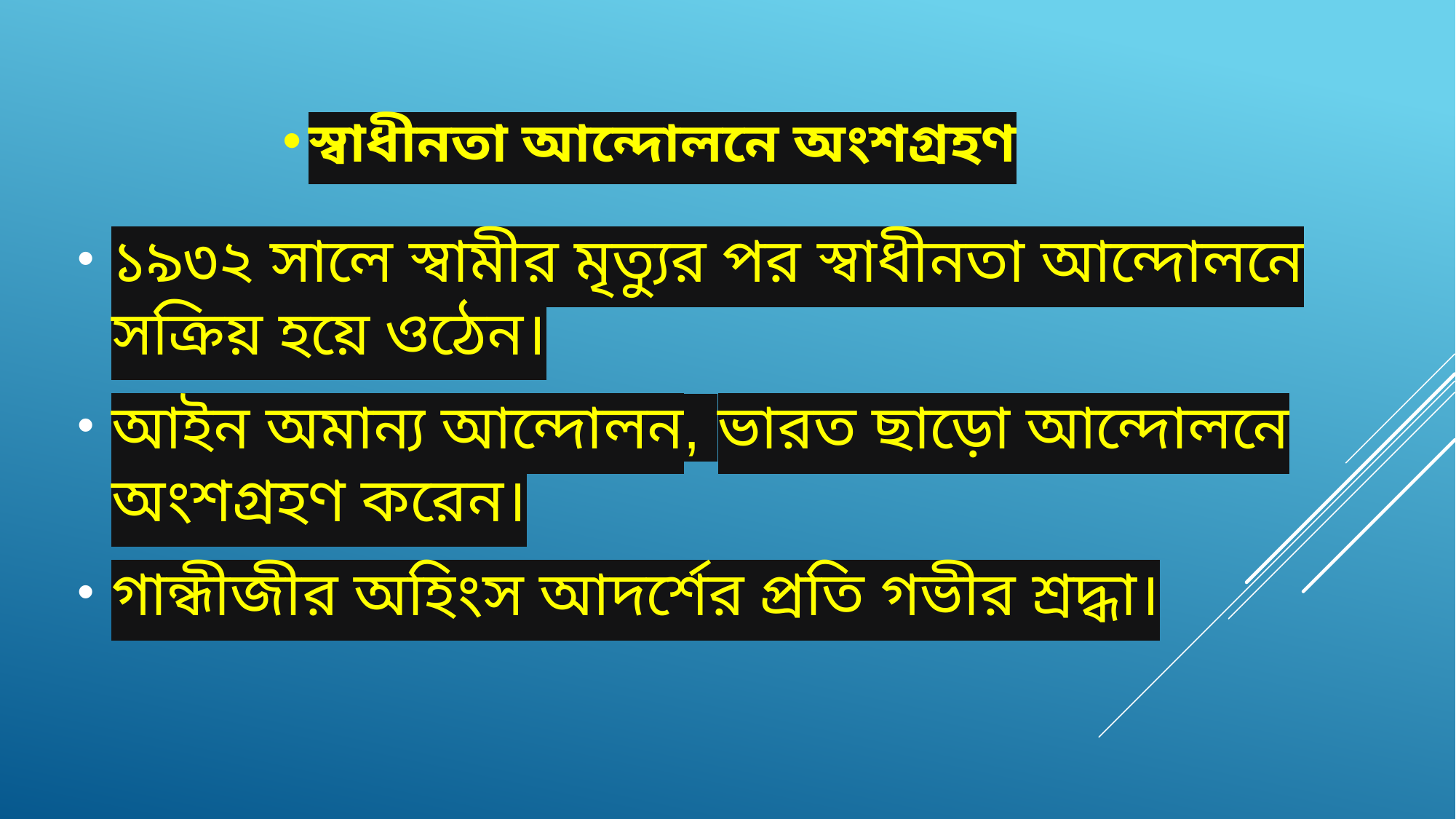

স্বাধীনতা আন্দোলনে অংশগ্রহণ
#
১৯৩২ সালে স্বামীর মৃত্যুর পর স্বাধীনতা আন্দোলনে সক্রিয় হয়ে ওঠেন।
আইন অমান্য আন্দোলন, ভারত ছাড়ো আন্দোলনে অংশগ্রহণ করেন।
গান্ধীজীর অহিংস আদর্শের প্রতি গভীর শ্রদ্ধা।